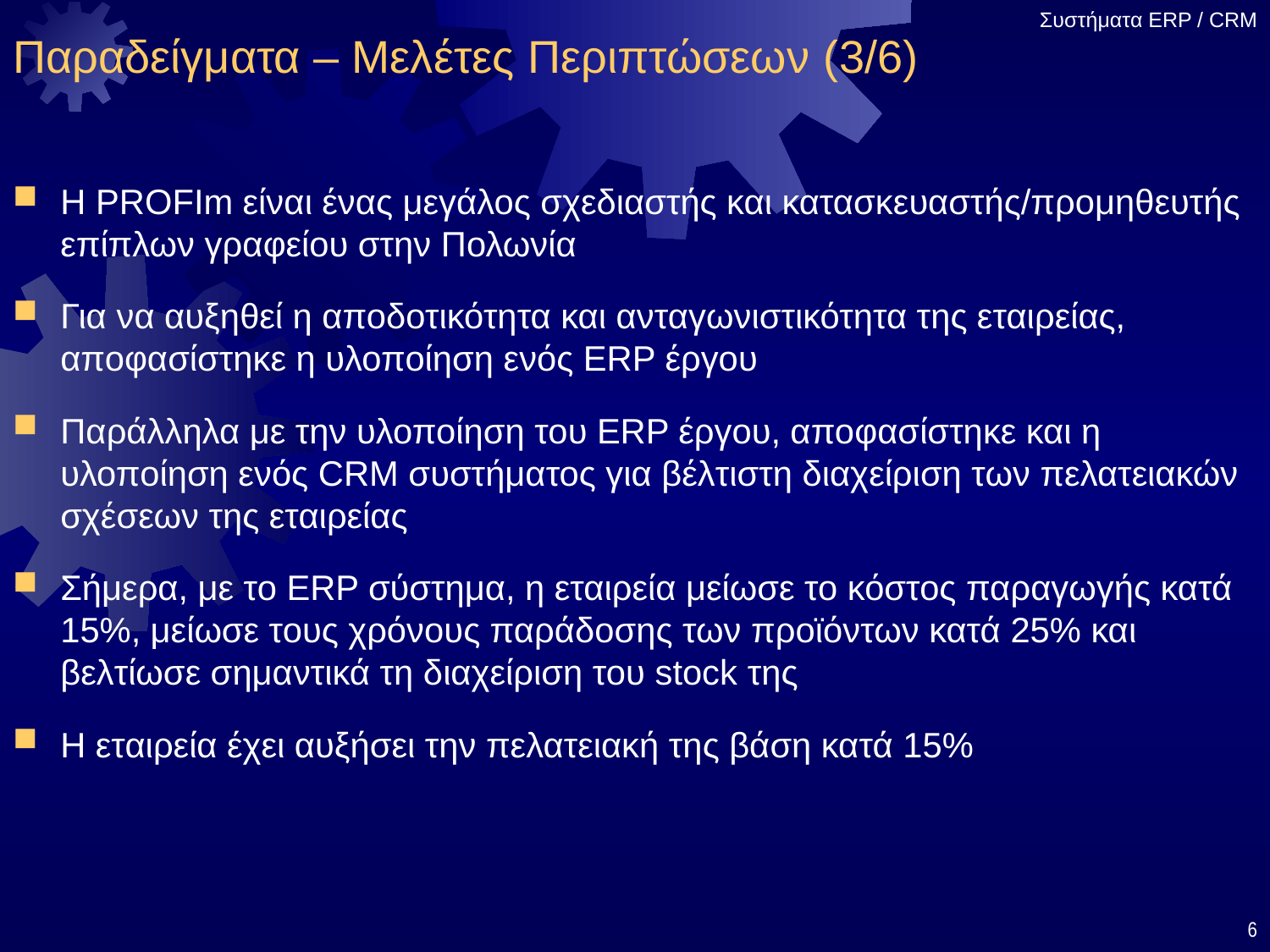

# Παραδείγματα – Μελέτες Περιπτώσεων (3/6)
Η PROFIm είναι ένας μεγάλος σχεδιαστής και κατασκευαστής/προμηθευτής επίπλων γραφείου στην Πολωνία
Για να αυξηθεί η αποδοτικότητα και ανταγωνιστικότητα της εταιρείας, αποφασίστηκε η υλοποίηση ενός ERP έργου
Παράλληλα με την υλοποίηση του ERP έργου, αποφασίστηκε και η υλοποίηση ενός CRM συστήματος για βέλτιστη διαχείριση των πελατειακών σχέσεων της εταιρείας
Σήμερα, με το ERP σύστημα, η εταιρεία μείωσε το κόστος παραγωγής κατά 15%, μείωσε τους χρόνους παράδοσης των προϊόντων κατά 25% και βελτίωσε σημαντικά τη διαχείριση του stock της
Η εταιρεία έχει αυξήσει την πελατειακή της βάση κατά 15%
6